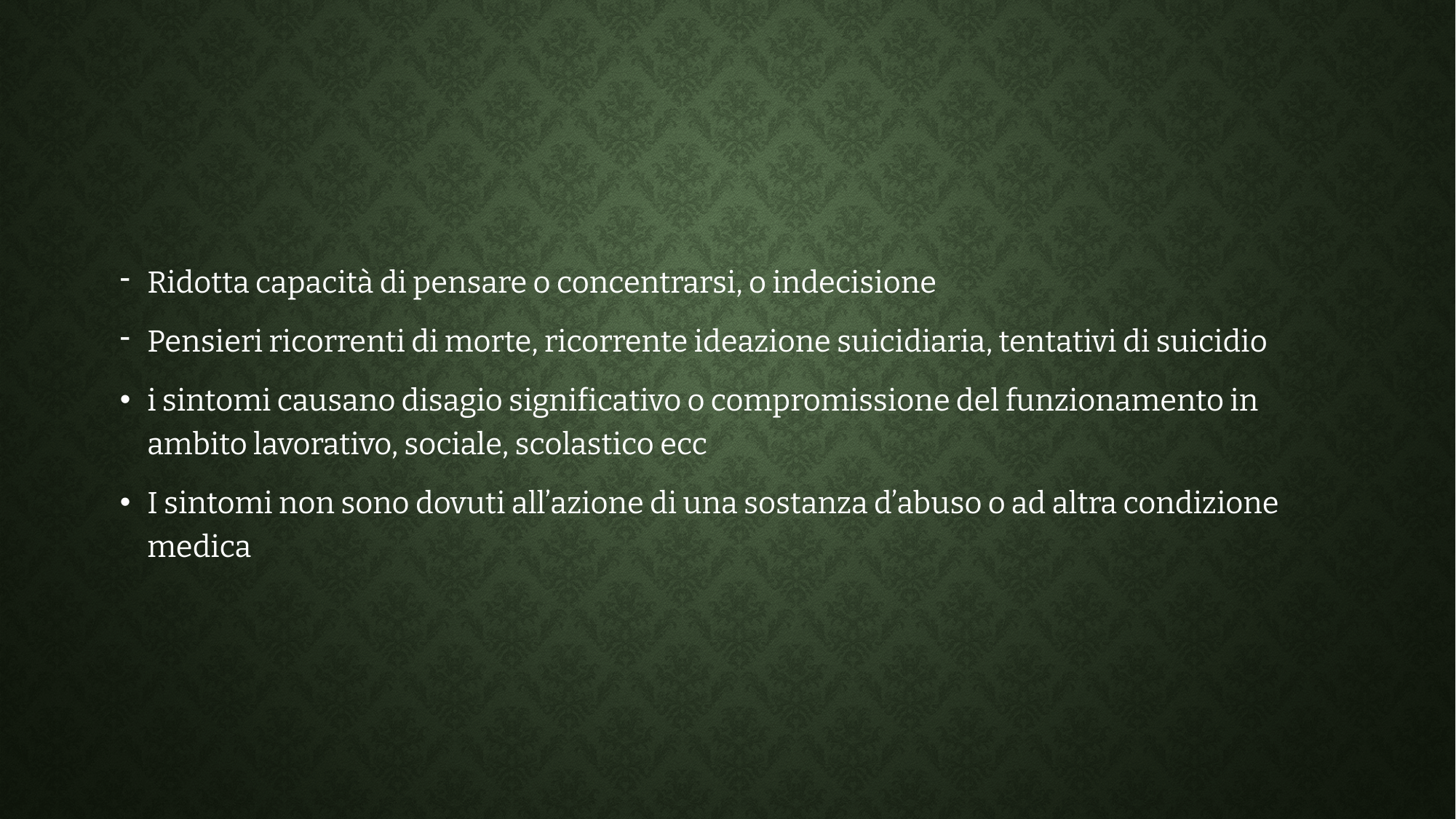

#
Ridotta capacità di pensare o concentrarsi, o indecisione
Pensieri ricorrenti di morte, ricorrente ideazione suicidiaria, tentativi di suicidio
i sintomi causano disagio significativo o compromissione del funzionamento in ambito lavorativo, sociale, scolastico ecc
I sintomi non sono dovuti all’azione di una sostanza d’abuso o ad altra condizione medica